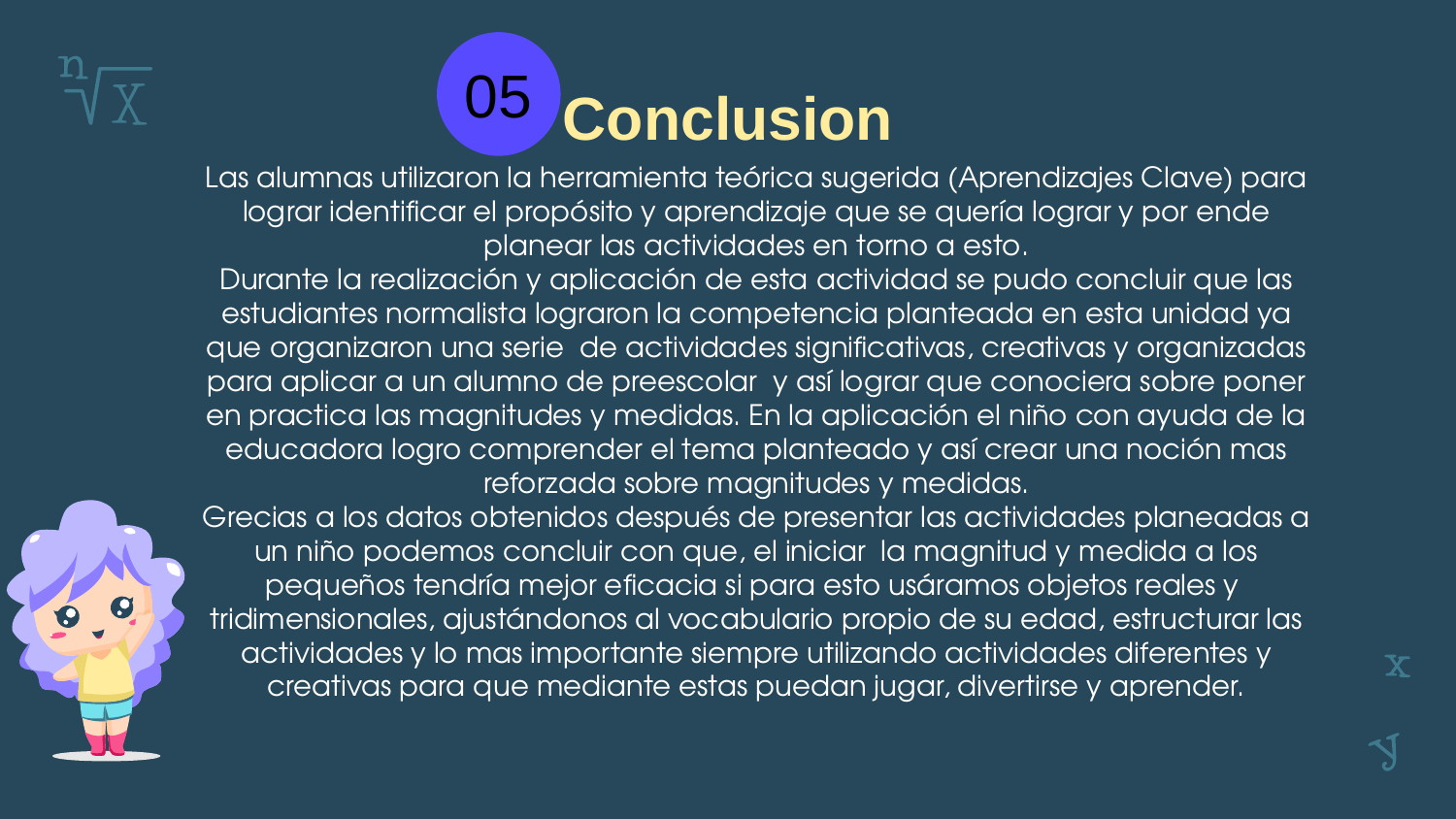

05
# Conclusion
Las alumnas utilizaron la herramienta teórica sugerida (Aprendizajes Clave) para lograr identificar el propósito y aprendizaje que se quería lograr y por ende planear las actividades en torno a esto.
Durante la realización y aplicación de esta actividad se pudo concluir que las estudiantes normalista lograron la competencia planteada en esta unidad ya que organizaron una serie  de actividades significativas, creativas y organizadas para aplicar a un alumno de preescolar  y así lograr que conociera sobre poner en practica las magnitudes y medidas. En la aplicación el niño con ayuda de la educadora logro comprender el tema planteado y así crear una noción mas reforzada sobre magnitudes y medidas.
Grecias a los datos obtenidos después de presentar las actividades planeadas a un niño podemos concluir con que, el iniciar  la magnitud y medida a los pequeños tendría mejor eficacia si para esto usáramos objetos reales y  tridimensionales, ajustándonos al vocabulario propio de su edad, estructurar las actividades y lo mas importante siempre utilizando actividades diferentes y creativas para que mediante estas puedan jugar, divertirse y aprender.